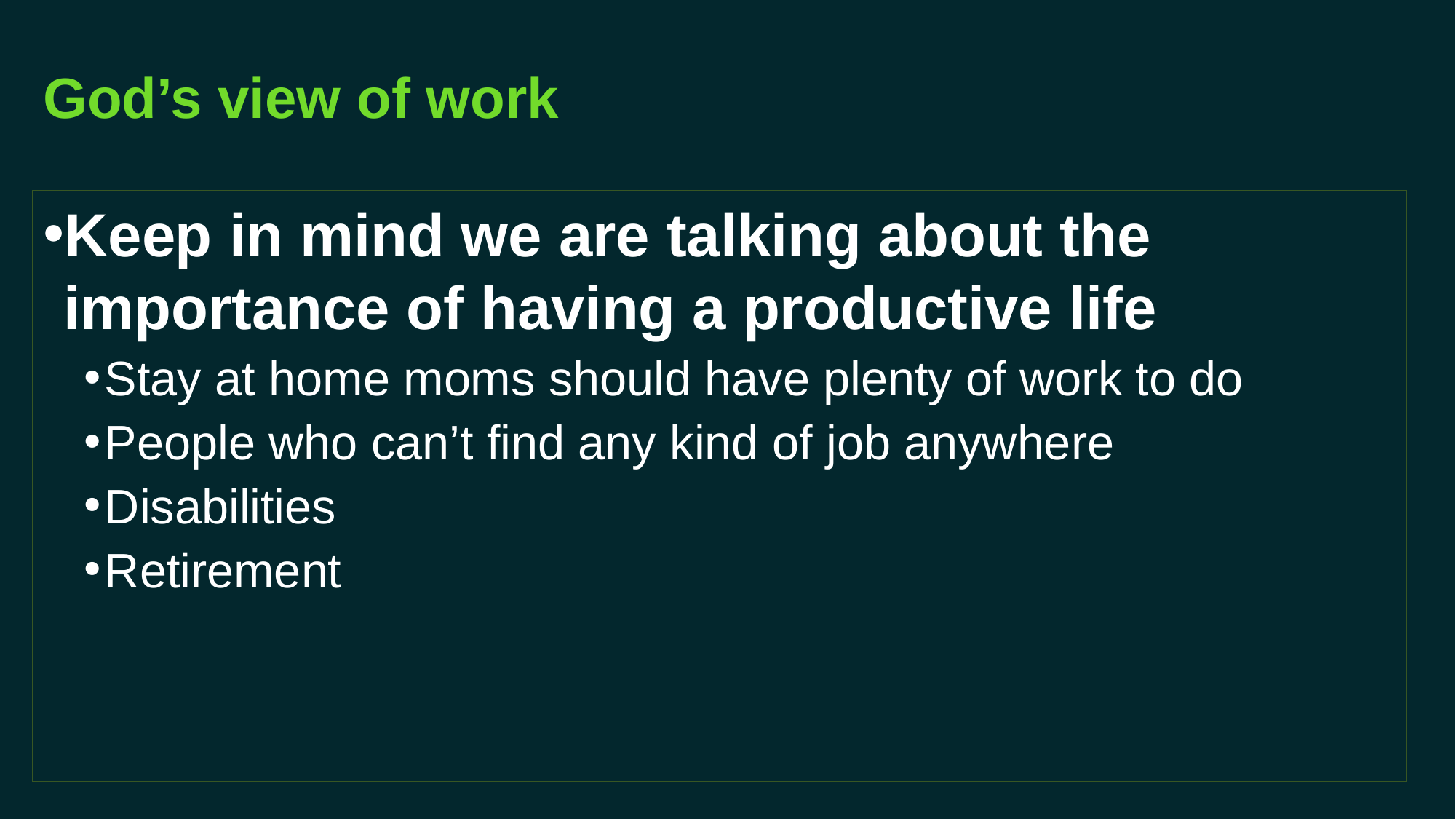

# God’s view of work
Keep in mind we are talking about the importance of having a productive life
Stay at home moms should have plenty of work to do
People who can’t find any kind of job anywhere
Disabilities
Retirement